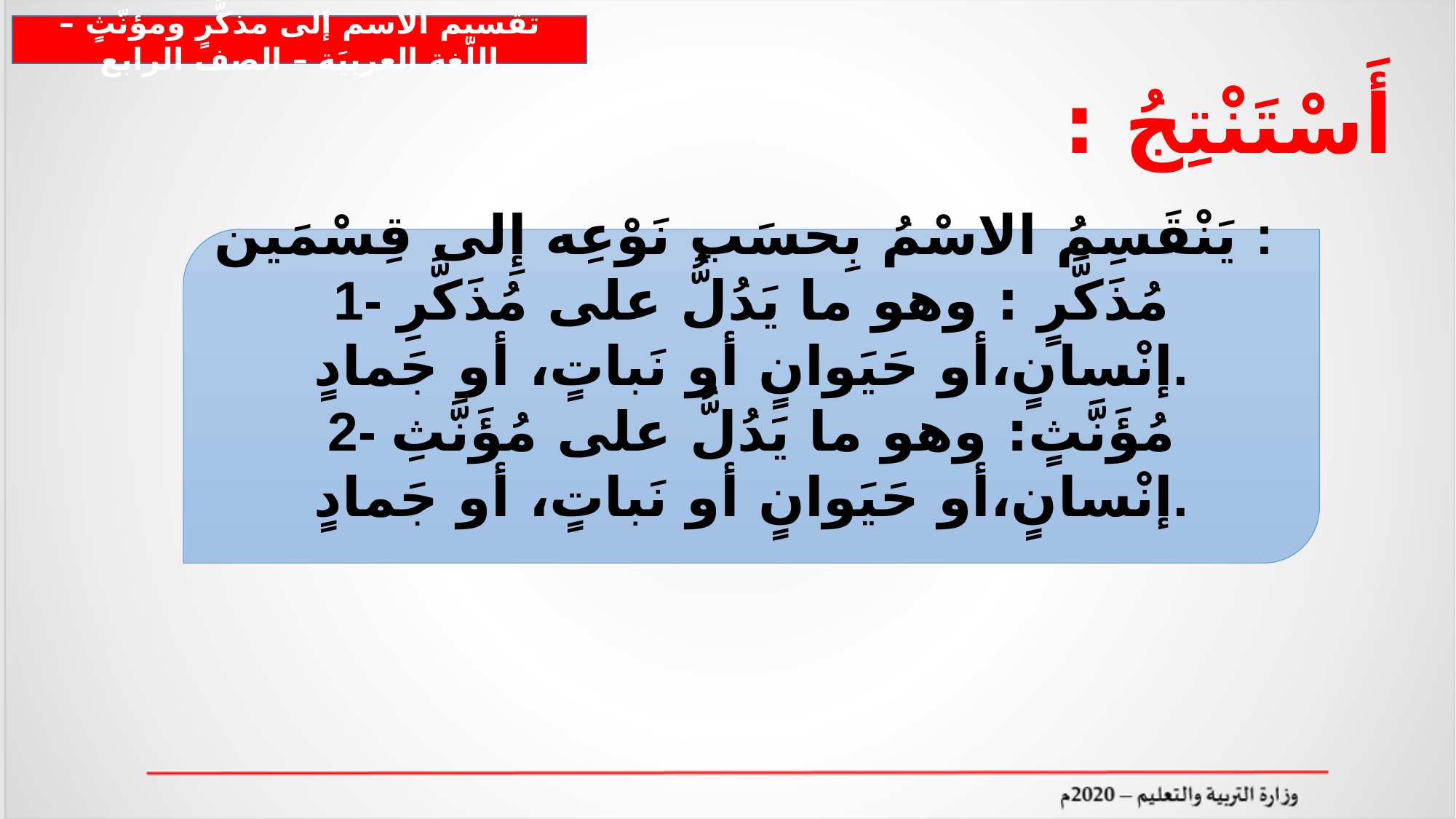

تقسيم الاسم إلى مذكَّرٍ ومؤنّثٍ – اللّغة العربيَة – الصف الرابع
أَسْتَنْتِجُ :
يَنْقَسِمُ الاسْمُ بِحسَبِ نَوْعِه إِلى قِسْمَين :
1- مُذَكَّرٍ : وهو ما يَدُلُّ على مُذَكَّرِ إنْسانٍ،أو حَيَوانٍ أو نَباتٍ، أو جَمادٍ.
2- مُؤَنَّثٍ: وهو ما يَدُلُّ على مُؤَنَّثِ إنْسانٍ،أو حَيَوانٍ أو نَباتٍ، أو جَمادٍ.